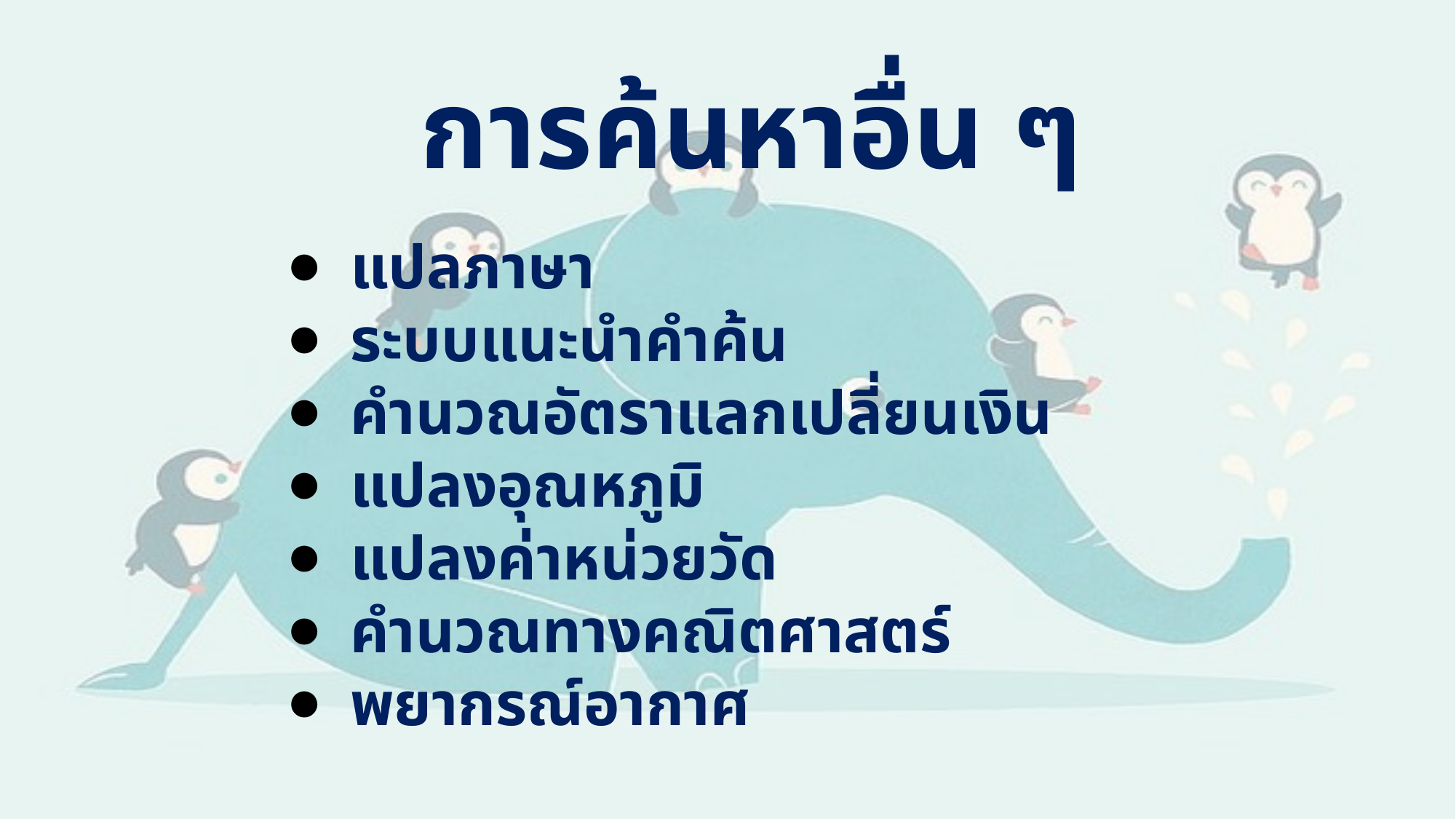

การค้นหาอื่น ๆ
แปลภาษา
ระบบแนะนำคำค้น
คำนวณอัตราแลกเปลี่ยนเงิน
แปลงอุณหภูมิ
แปลงค่าหน่วยวัด
คำนวณทางคณิตศาสตร์
พยากรณ์อากาศ